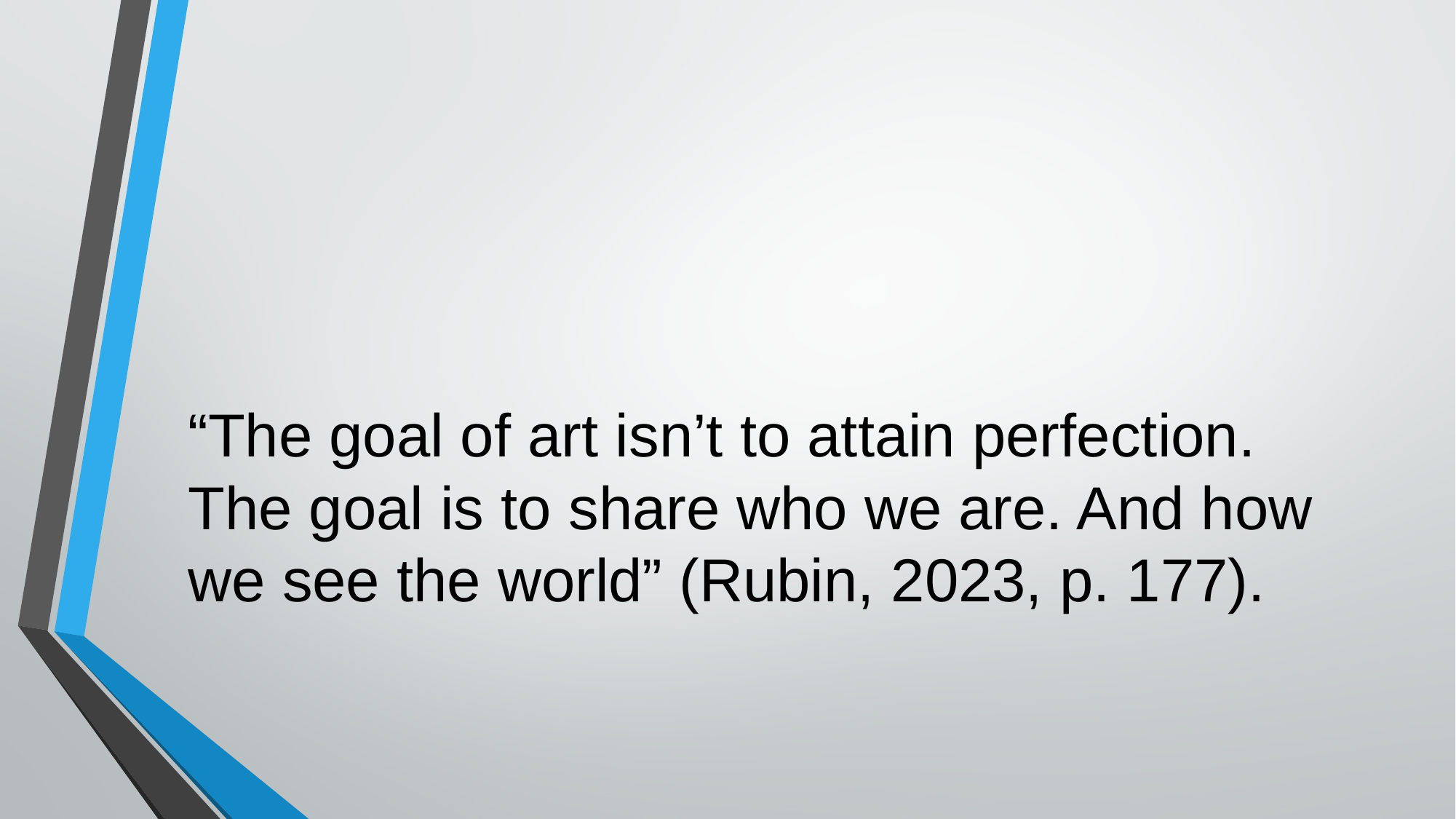

#
“The goal of art isn’t to attain perfection. The goal is to share who we are. And how we see the world” (Rubin, 2023, p. 177).